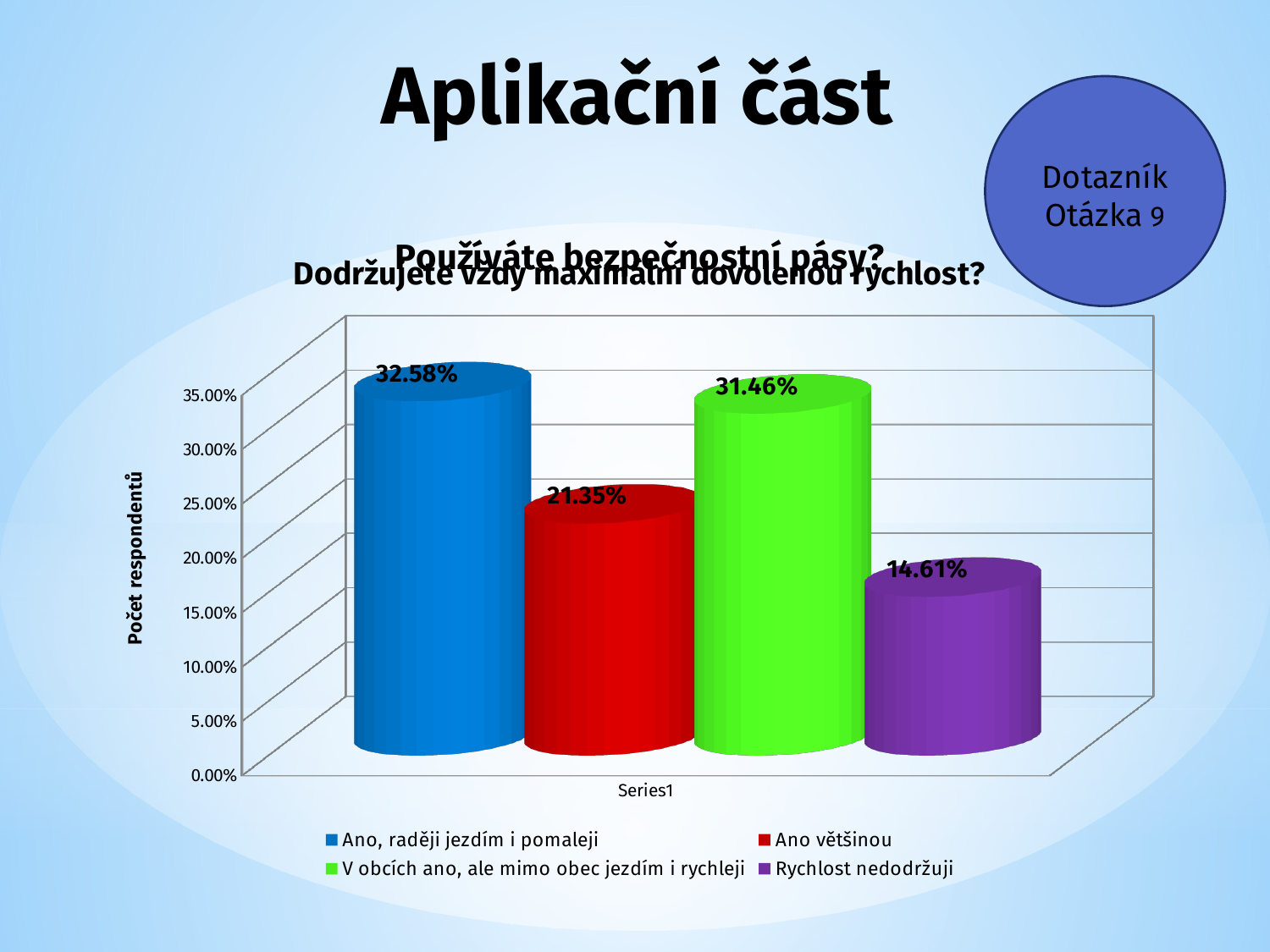

# Aplikační část

Dotazník
Otázka 9

[unsupported chart]

[unsupported chart]

[unsupported chart]